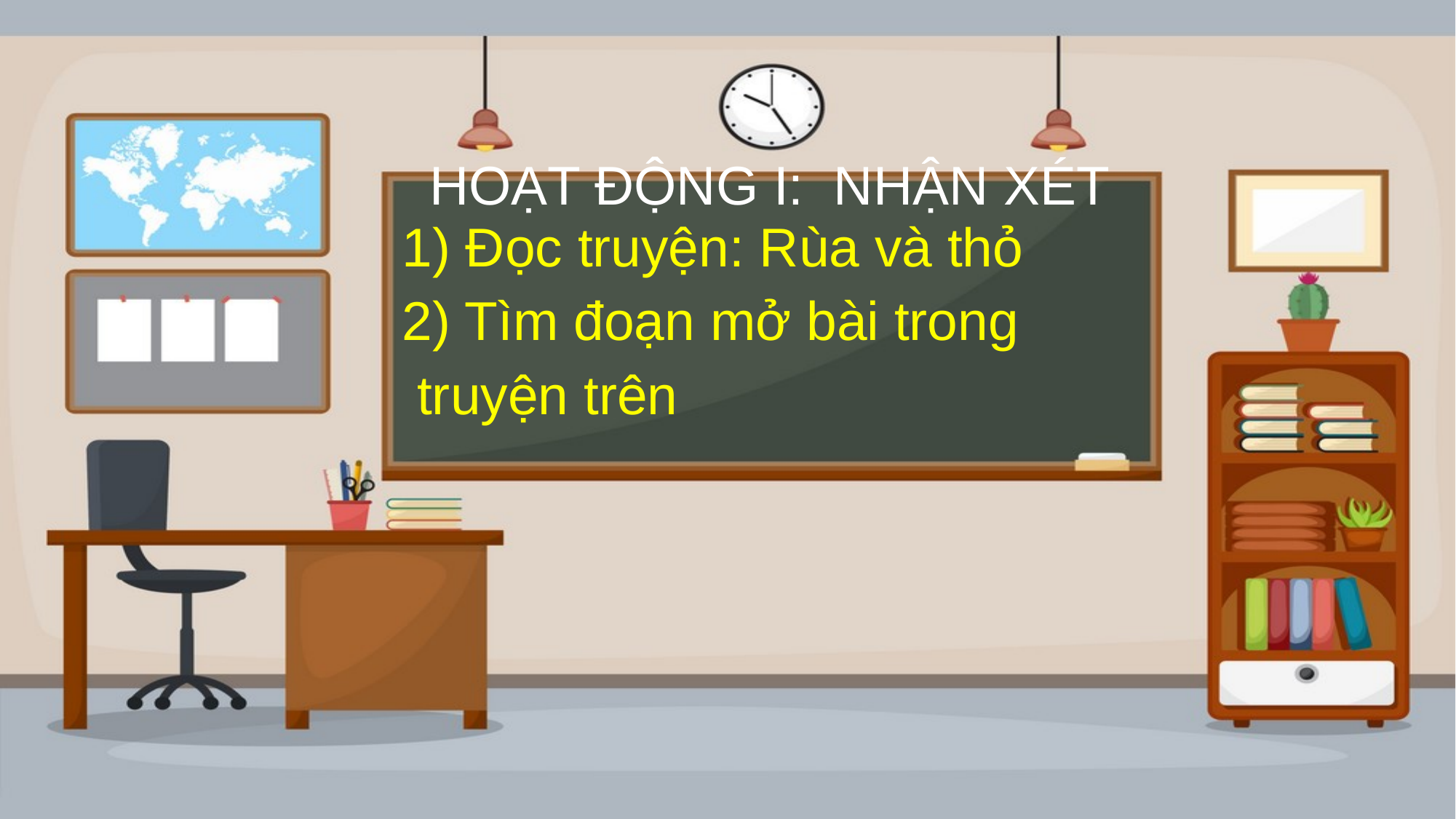

# HOẠT ĐỘNG I:  NHẬN XÉT
1) Đọc truyện: Rùa và thỏ
2) Tìm đoạn mở bài trong
 truyện trên